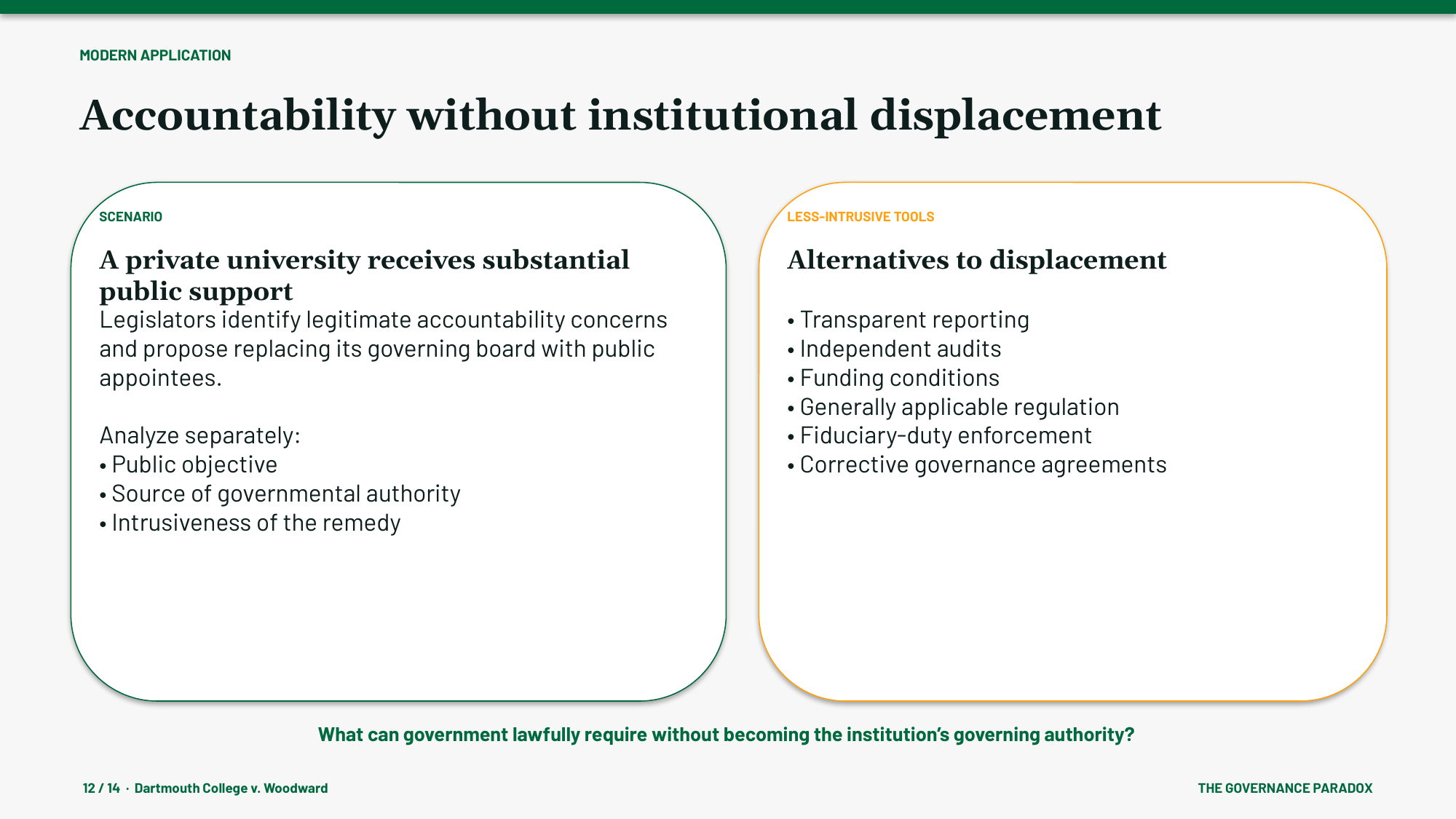

MODERN APPLICATION
Accountability without institutional displacement

SCENARIO
LESS-INTRUSIVE TOOLS
A private university receives substantial public support
Alternatives to displacement
Legislators identify legitimate accountability concerns and propose replacing its governing board with public appointees.

Analyze separately:
• Public objective
• Source of governmental authority
• Intrusiveness of the remedy
• Transparent reporting
• Independent audits
• Funding conditions
• Generally applicable regulation
• Fiduciary-duty enforcement
• Corrective governance agreements
What can government lawfully require without becoming the institution’s governing authority?
12 / 14  ·  Dartmouth College v. Woodward
THE GOVERNANCE PARADOX